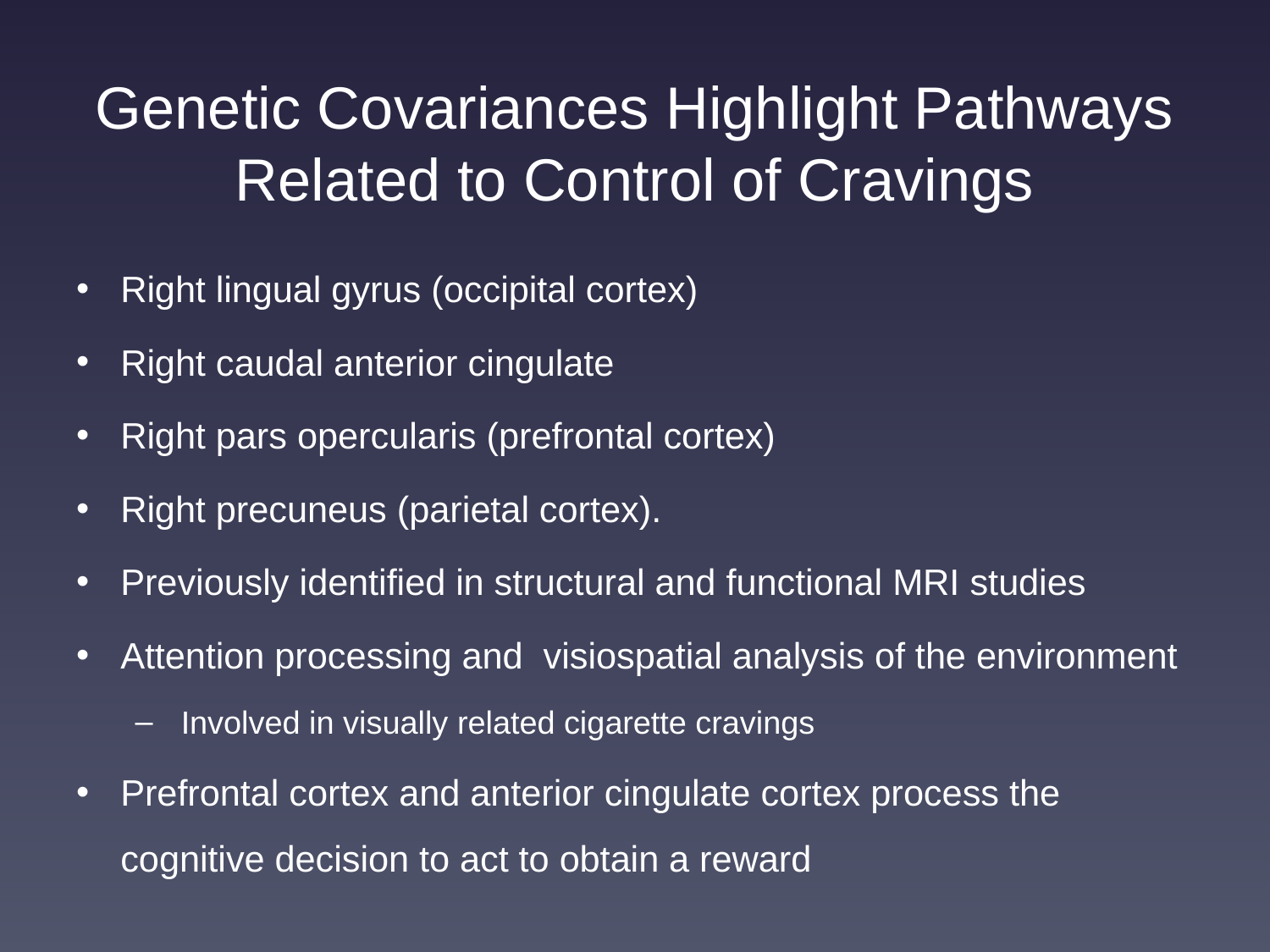

# Genetic Covariances Highlight Pathways Related to Control of Cravings
Right lingual gyrus (occipital cortex)
Right caudal anterior cingulate
Right pars opercularis (prefrontal cortex)
Right precuneus (parietal cortex).
Previously identified in structural and functional MRI studies
Attention processing and  visiospatial analysis of the environment
 Involved in visually related cigarette cravings
Prefrontal cortex and anterior cingulate cortex process the cognitive decision to act to obtain a reward